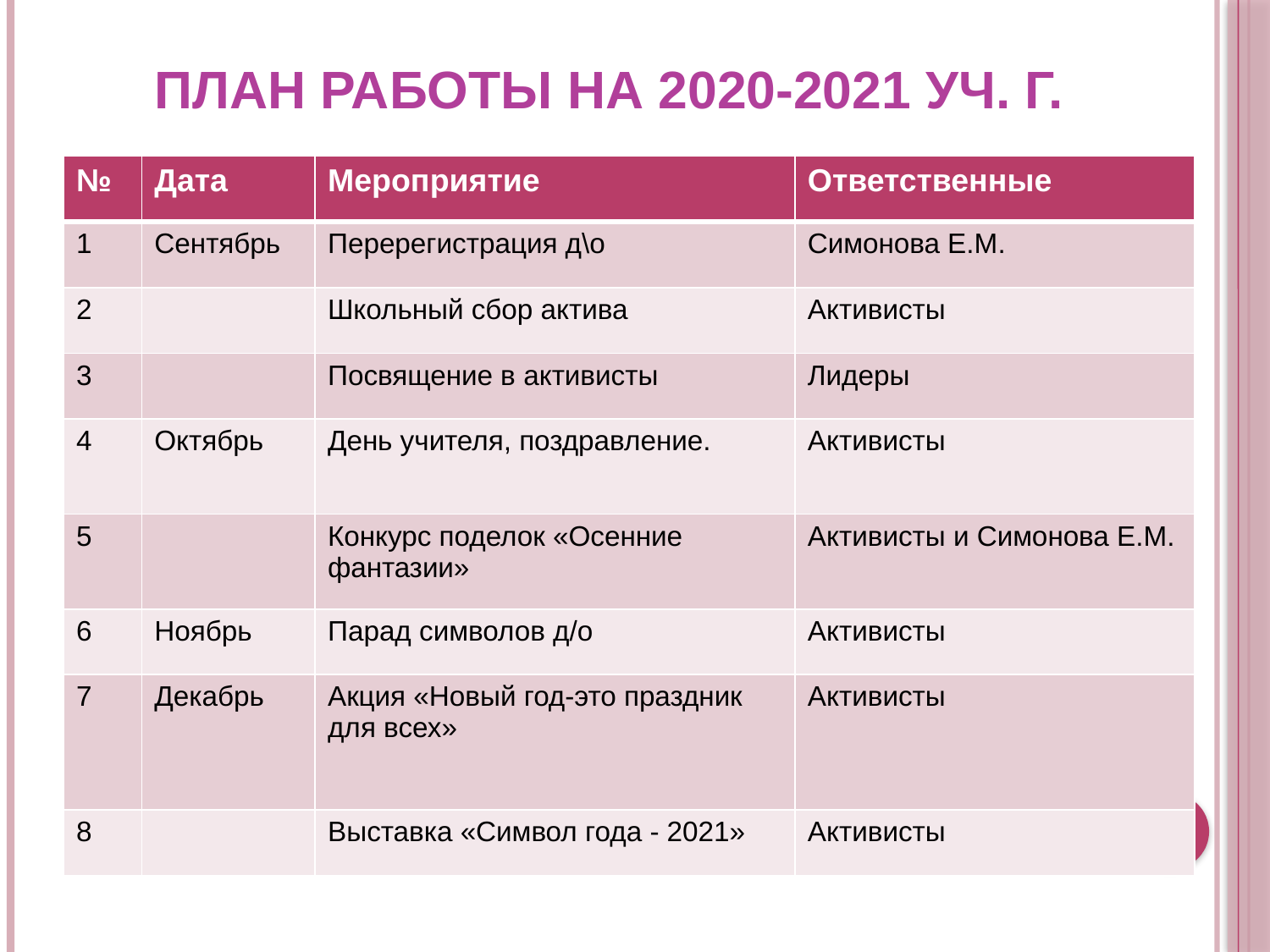

# ПЛАН РАБОТЫ НА 2020-2021 УЧ. Г.
| № | Дата | Мероприятие | Ответственные |
| --- | --- | --- | --- |
| 1 | Сентябрь | Перерегистрация д\о | Симонова Е.М. |
| 2 |  | Школьный сбор актива | Активисты |
| 3 |  | Посвящение в активисты | Лидеры |
| 4 | Октябрь | День учителя, поздравление. | Активисты |
| 5 |  | Конкурс поделок «Осенние фантазии» | Активисты и Симонова Е.М. |
| 6 | Ноябрь | Парад символов д/о | Активисты |
| 7 | Декабрь | Акция «Новый год-это праздник для всех» | Активисты |
| 8 |  | Выставка «Символ года - 2021» | Активисты |